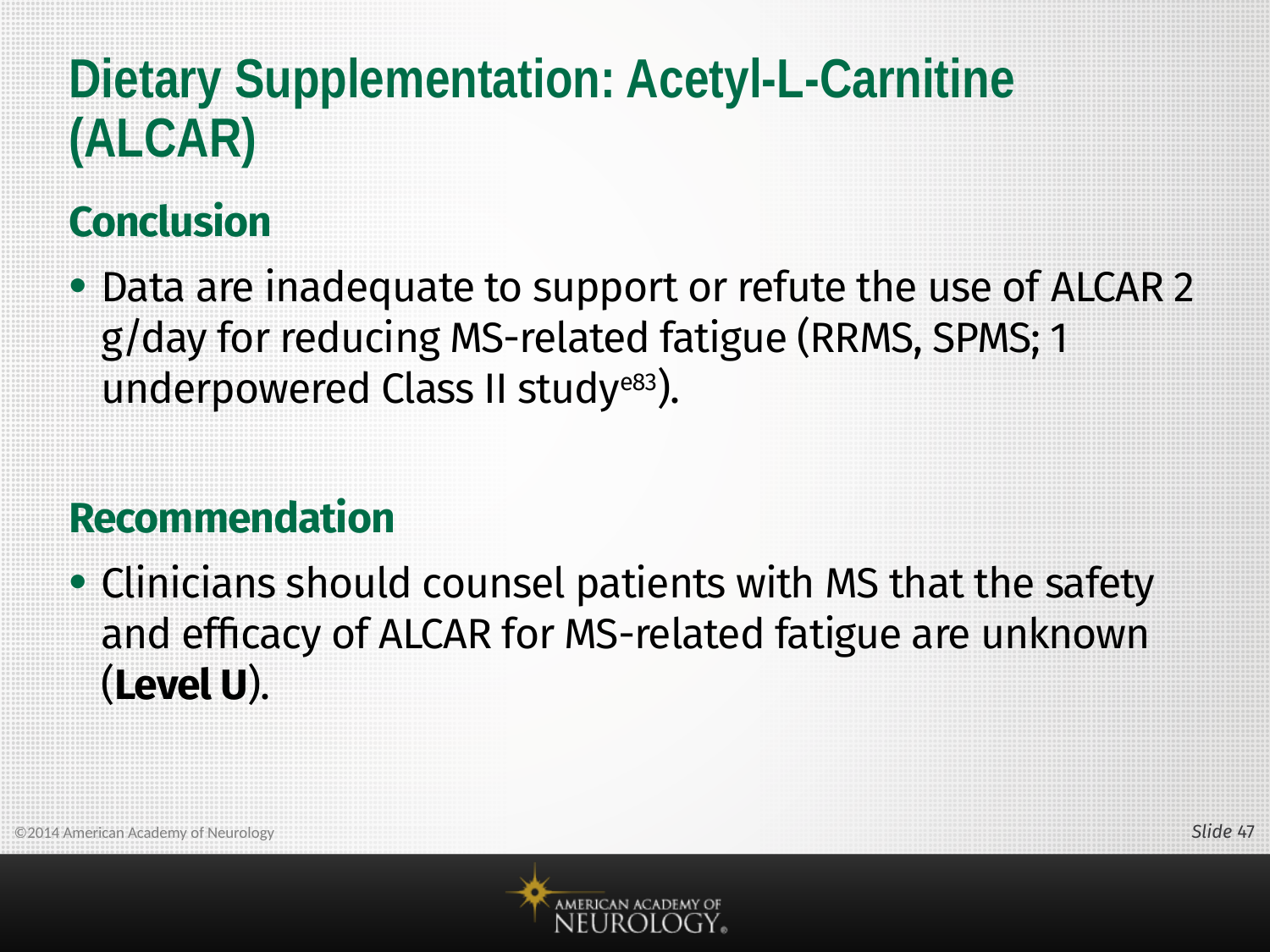

# Dietary Supplementation: Acetyl-L-Carnitine (ALCAR)
Conclusion
Data are inadequate to support or refute the use of ALCAR 2 g/day for reducing MS-related fatigue (RRMS, SPMS; 1 underpowered Class II studye83).

Recommendation
Clinicians should counsel patients with MS that the safety and efficacy of ALCAR for MS-related fatigue are unknown (Level U).

Slide 47